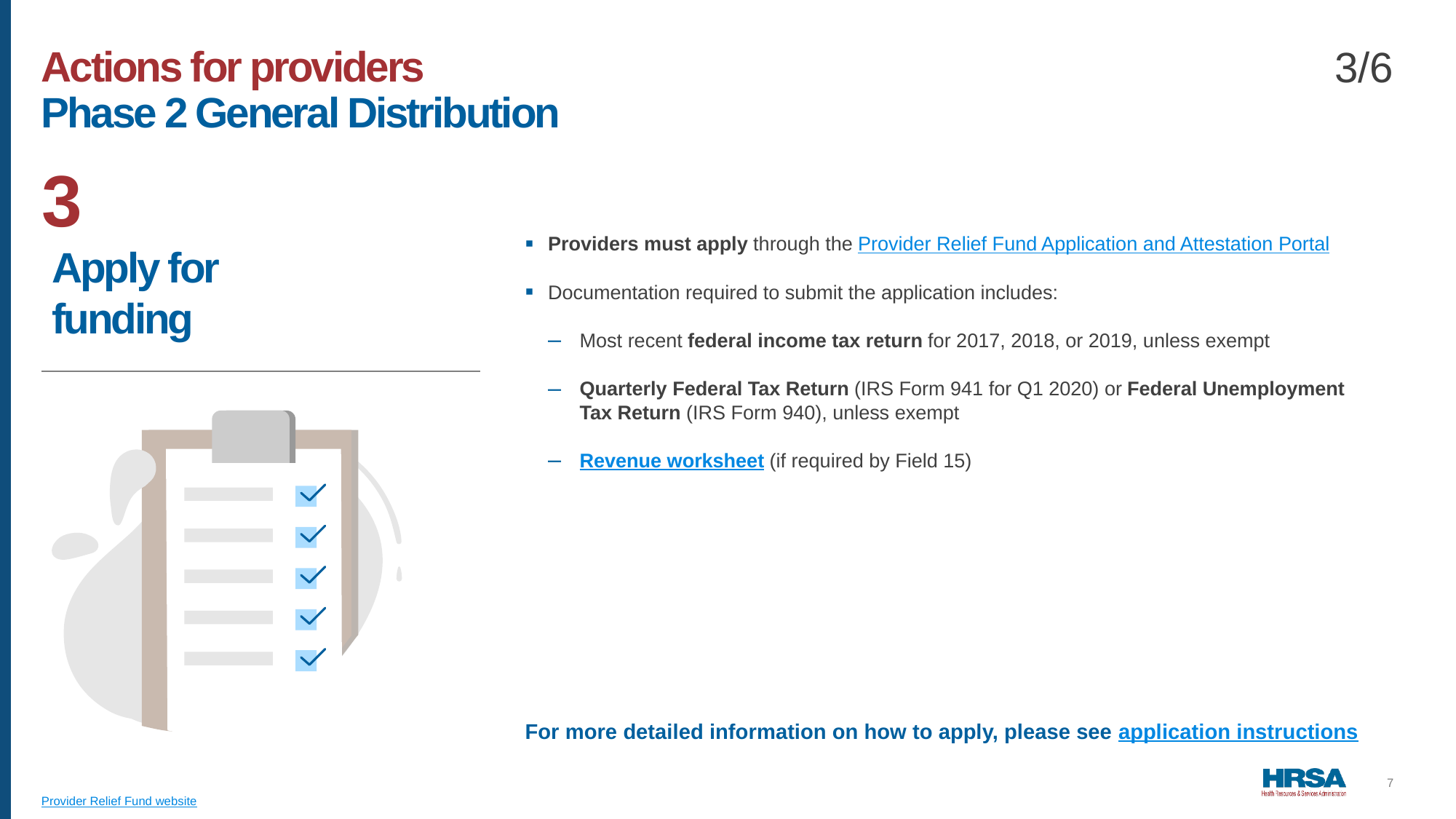

Actions for providers
Phase 2 General Distribution
3/6
3
Providers must apply through the Provider Relief Fund Application and Attestation Portal
Documentation required to submit the application includes:
Most recent federal income tax return for 2017, 2018, or 2019, unless exempt
Quarterly Federal Tax Return (IRS Form 941 for Q1 2020) or Federal Unemployment Tax Return (IRS Form 940), unless exempt
Revenue worksheet (if required by Field 15)

Apply for
funding

For more detailed information on how to apply, please see application instructions
Provider Relief Fund website